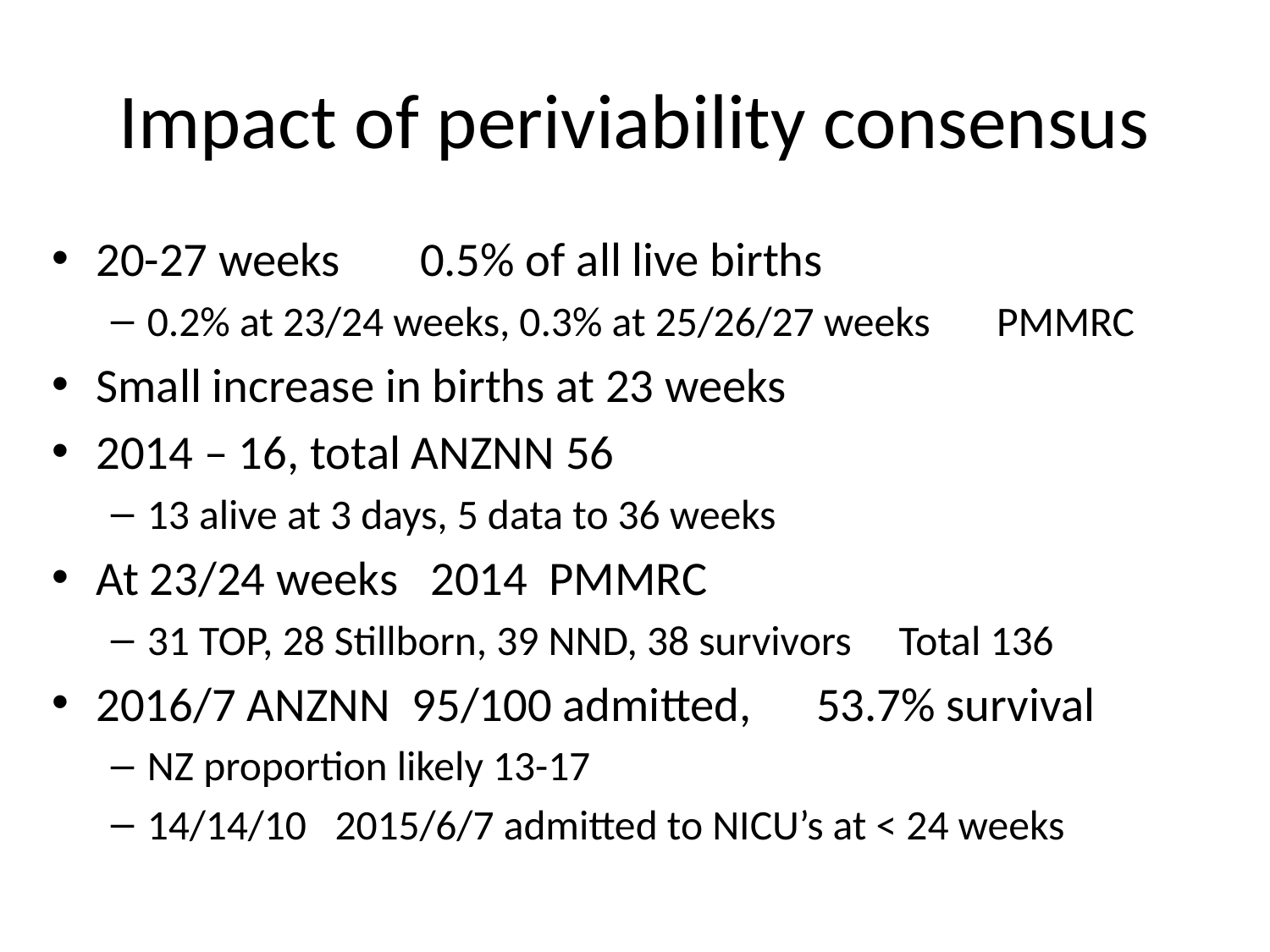

# Impact of periviability consensus
20-27 weeks 	0.5% of all live births
0.2% at 23/24 weeks, 0.3% at 25/26/27 weeks       PMMRC
Small increase in births at 23 weeks
2014 – 16, total ANZNN 56
13 alive at 3 days, 5 data to 36 weeks
At 23/24 weeks   2014  PMMRC
31 TOP, 28 Stillborn, 39 NND, 38 survivors     Total 136
2016/7 ANZNN  95/100 admitted,      53.7% survival
NZ proportion likely 13-17
14/14/10   2015/6/7 admitted to NICU’s at < 24 weeks